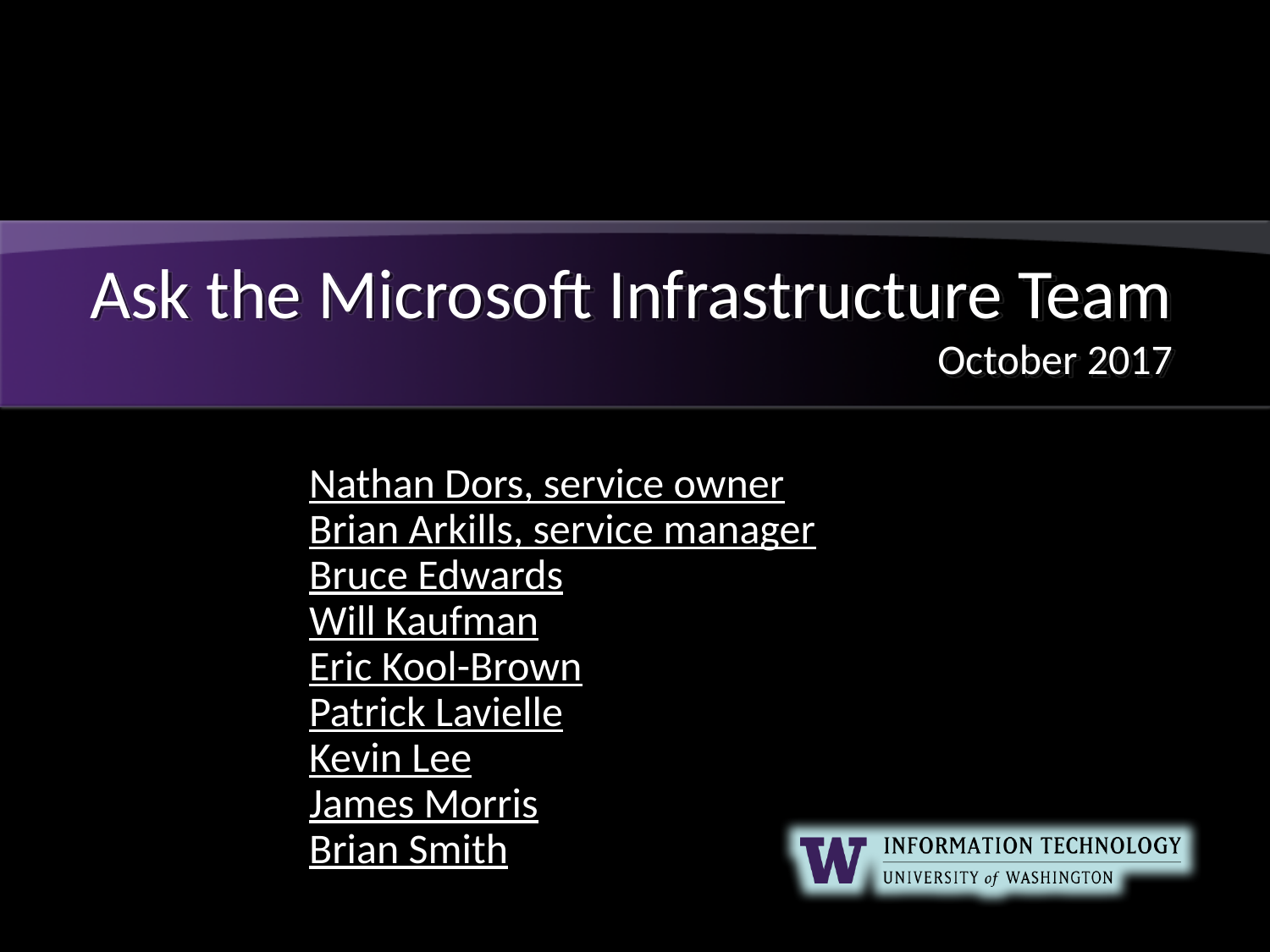

# Ask the Microsoft Infrastructure Team October 2017
Nathan Dors, service owner
Brian Arkills, service manager
Bruce Edwards
Will Kaufman
Eric Kool-Brown
Patrick Lavielle
Kevin Lee
James Morris
Brian Smith